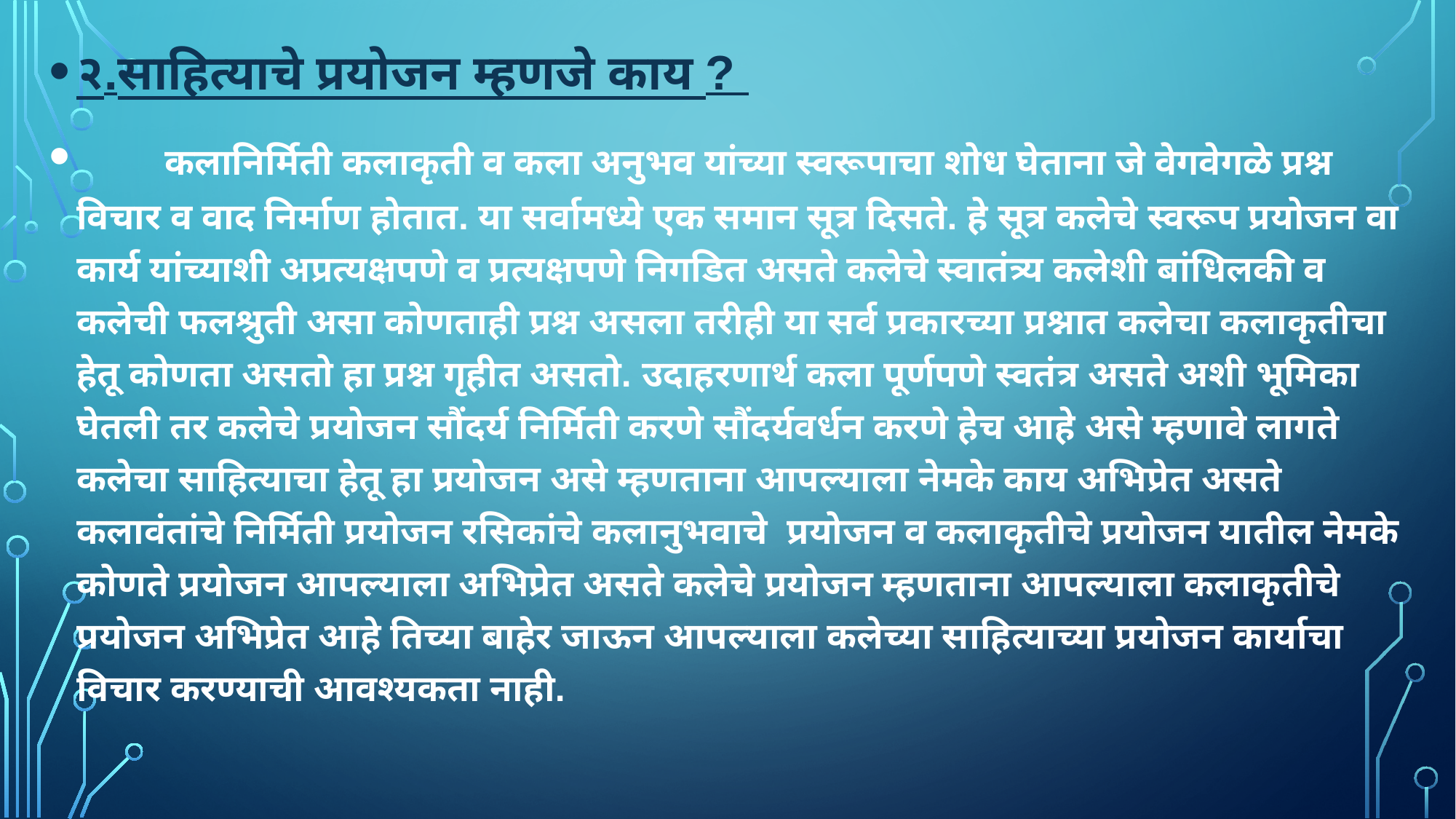

२.साहित्याचे प्रयोजन म्हणजे काय ?
       कलानिर्मिती कलाकृती व कला अनुभव यांच्या स्वरूपाचा शोध घेताना जे वेगवेगळे प्रश्न विचार व वाद निर्माण होतात. या सर्वामध्ये एक समान सूत्र दिसते. हे सूत्र कलेचे स्वरूप प्रयोजन वा कार्य यांच्याशी अप्रत्यक्षपणे व प्रत्यक्षपणे निगडित असते कलेचे स्वातंत्र्य कलेशी बांधिलकी व कलेची फलश्रुती असा कोणताही प्रश्न असला तरीही या सर्व प्रकारच्या प्रश्नात कलेचा कलाकृतीचा हेतू कोणता असतो हा प्रश्न गृहीत असतो. उदाहरणार्थ कला पूर्णपणे स्वतंत्र असते अशी भूमिका घेतली तर कलेचे प्रयोजन सौंदर्य निर्मिती करणे सौंदर्यवर्धन करणे हेच आहे असे म्हणावे लागते कलेचा साहित्याचा हेतू हा प्रयोजन असे म्हणताना आपल्याला नेमके काय अभिप्रेत असते कलावंतांचे निर्मिती प्रयोजन रसिकांचे कलानुभवाचे  प्रयोजन व कलाकृतीचे प्रयोजन यातील नेमके कोणते प्रयोजन आपल्याला अभिप्रेत असते कलेचे प्रयोजन म्हणताना आपल्याला कलाकृतीचे प्रयोजन अभिप्रेत आहे तिच्या बाहेर जाऊन आपल्याला कलेच्या साहित्याच्या प्रयोजन कार्याचा विचार करण्याची आवश्यकता नाही.